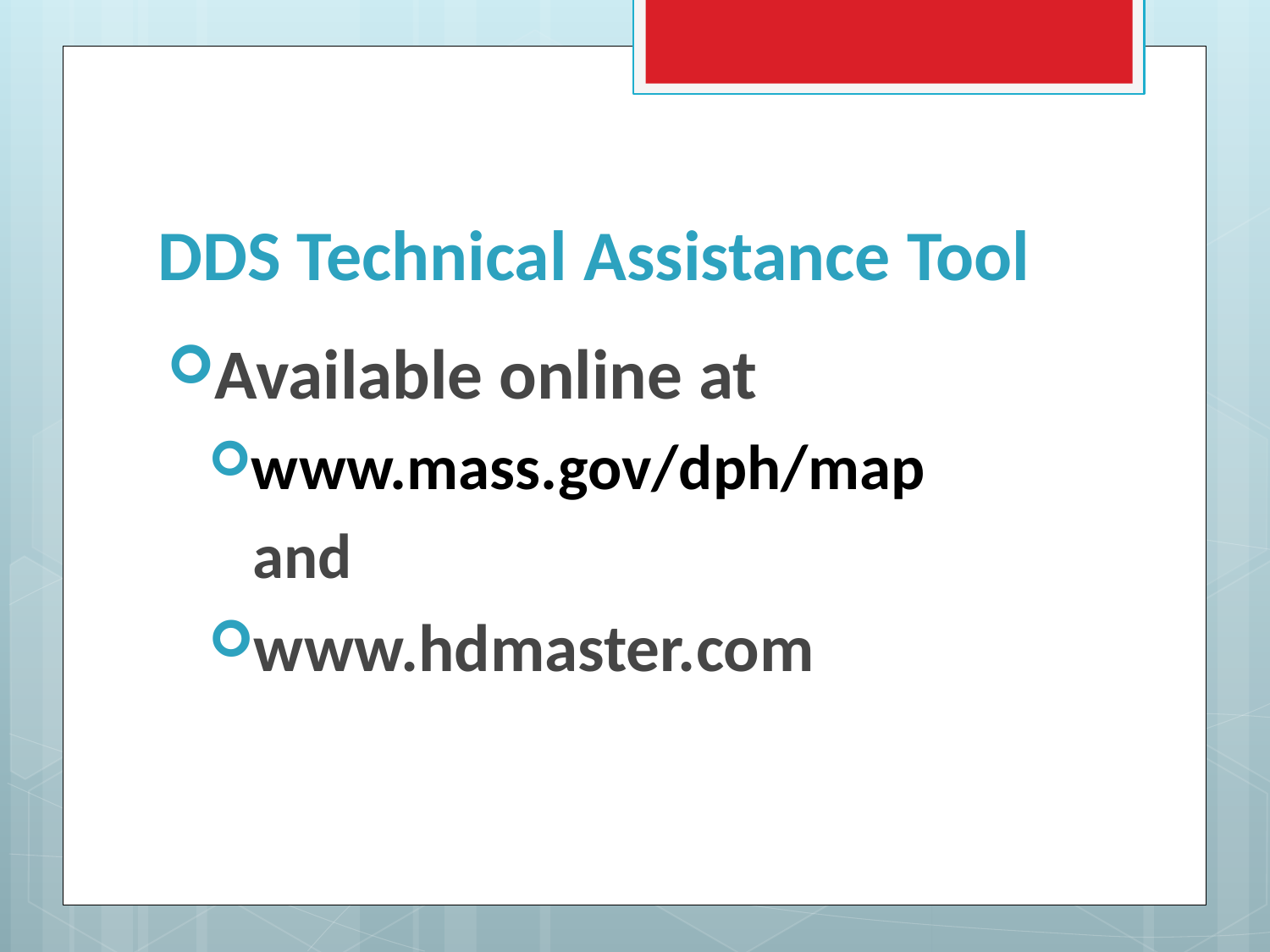

# DDS Technical Assistance Tool
Available online at
www.mass.gov/dph/map
and
www.hdmaster.com